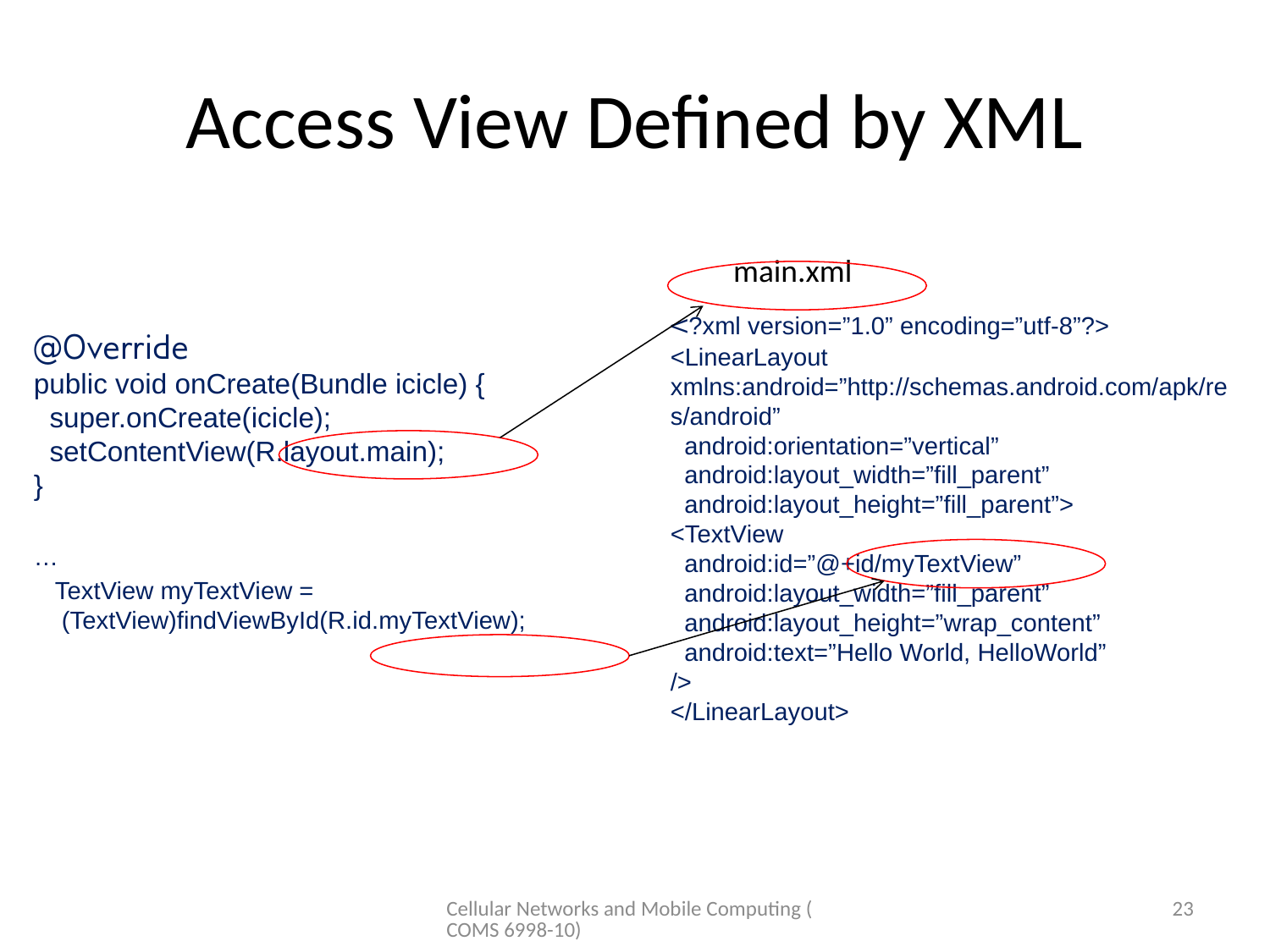

# Access View Defined by XML
main.xml

<?xml version=”1.0” encoding=”utf-8”?>
<LinearLayout     xmlns:android=”http://schemas.android.com/apk/res/android”
  android:orientation=”vertical”
  android:layout_width=”fill_parent”
  android:layout_height=”fill_parent”>
<TextView
  android:id=”@+id/myTextView”
  android:layout_width=”fill_parent”
  android:layout_height=”wrap_content”
  android:text=”Hello World, HelloWorld”
/>
</LinearLayout>
@Override
public void onCreate(Bundle icicle) {
  super.onCreate(icicle);
  setContentView(R.layout.main);
}

…
   TextView myTextView =
    (TextView)findViewById(R.id.myTextView);

Cellular Networks and Mobile Computing (COMS 6998-10)
23